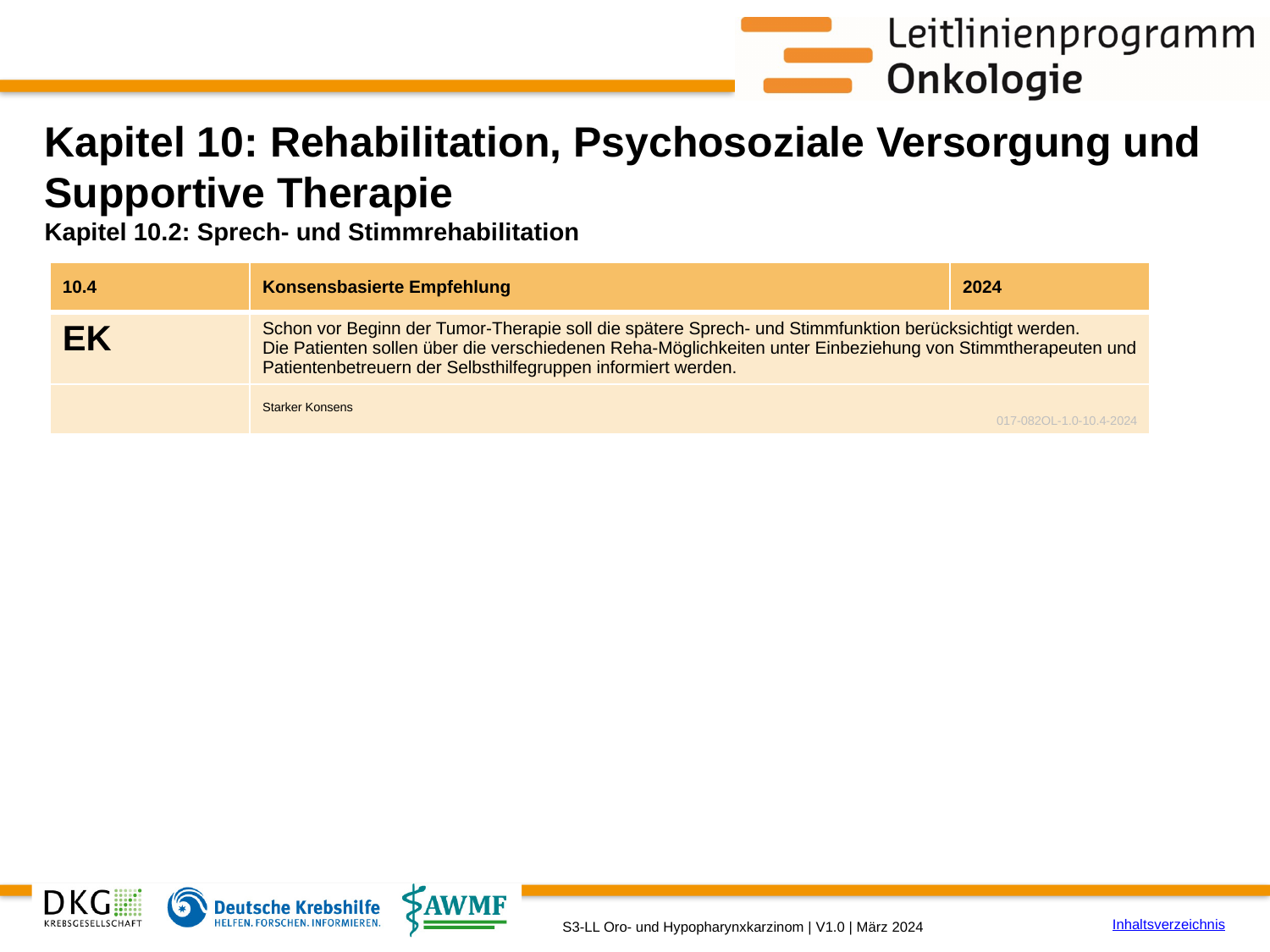

# Kapitel 10: Rehabilitation, Psychosoziale Versorgung und Supportive Therapie
Kapitel 10.2: Sprech- und Stimmrehabilitation
| 10.4 | Konsensbasierte Empfehlung | 2024 |
| --- | --- | --- |
| EK | Schon vor Beginn der Tumor-Therapie soll die spätere Sprech- und Stimmfunktion berücksichtigt werden. Die Patienten sollen über die verschiedenen Reha-Möglichkeiten unter Einbeziehung von Stimmtherapeuten und Patientenbetreuern der Selbsthilfegruppen informiert werden. |  |
|  | Starker Konsens 017-082OL-1.0-10.4-2024 |  |
Inhaltsverzeichnis
S3-LL Oro- und Hypopharynxkarzinom | V1.0 | März 2024